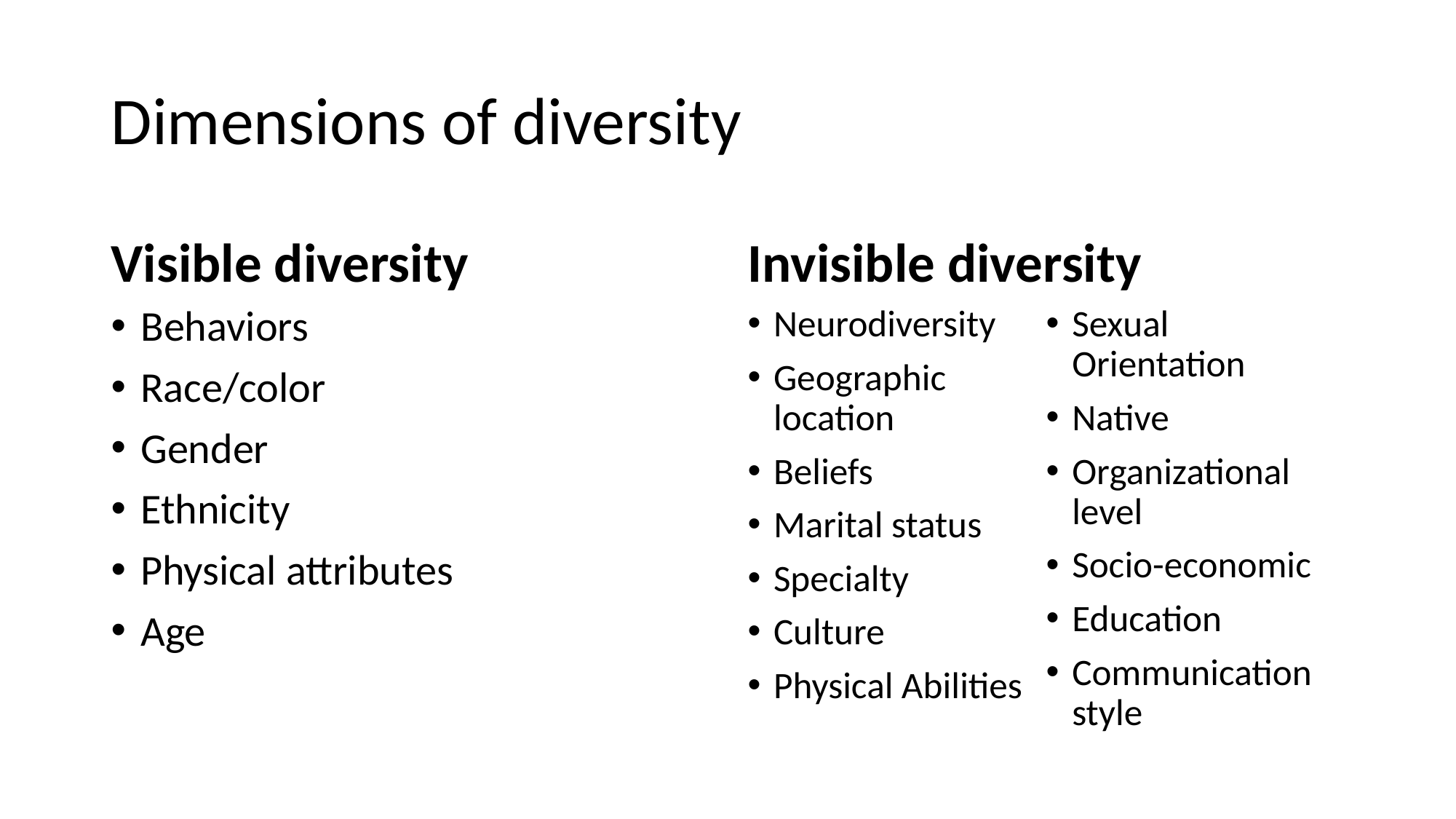

# Dimensions of diversity
Visible diversity
Invisible diversity
Behaviors
Race/color
Gender
Ethnicity
Physical attributes
Age
Neurodiversity
Geographic location
Beliefs
Marital status
Specialty
Culture
Physical Abilities
Sexual Orientation
Native
Organizational level
Socio-economic
Education
Communication style